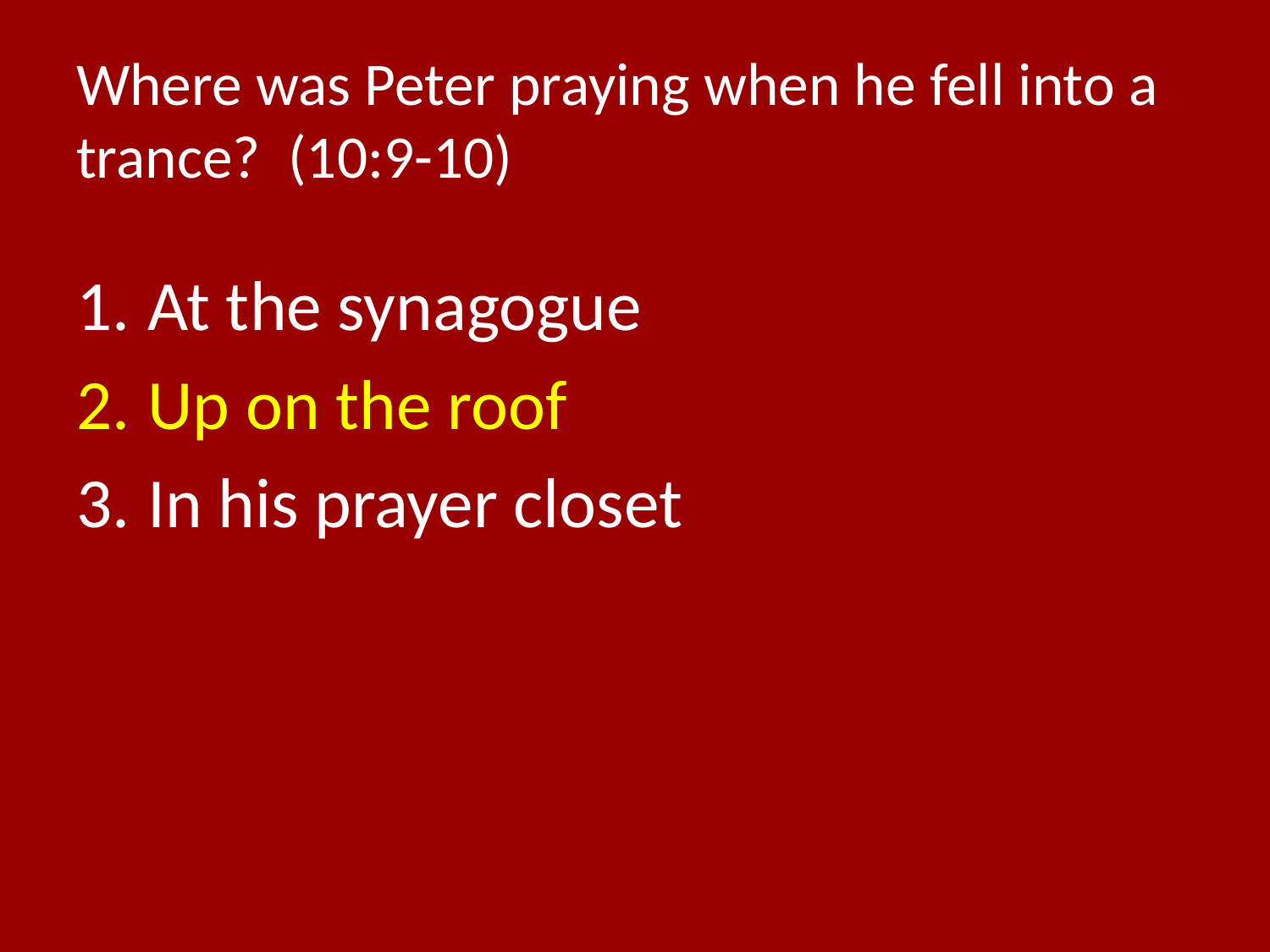

# Where was Peter praying when he fell into a trance?  (10:9-10)
At the synagogue
Up on the roof
In his prayer closet